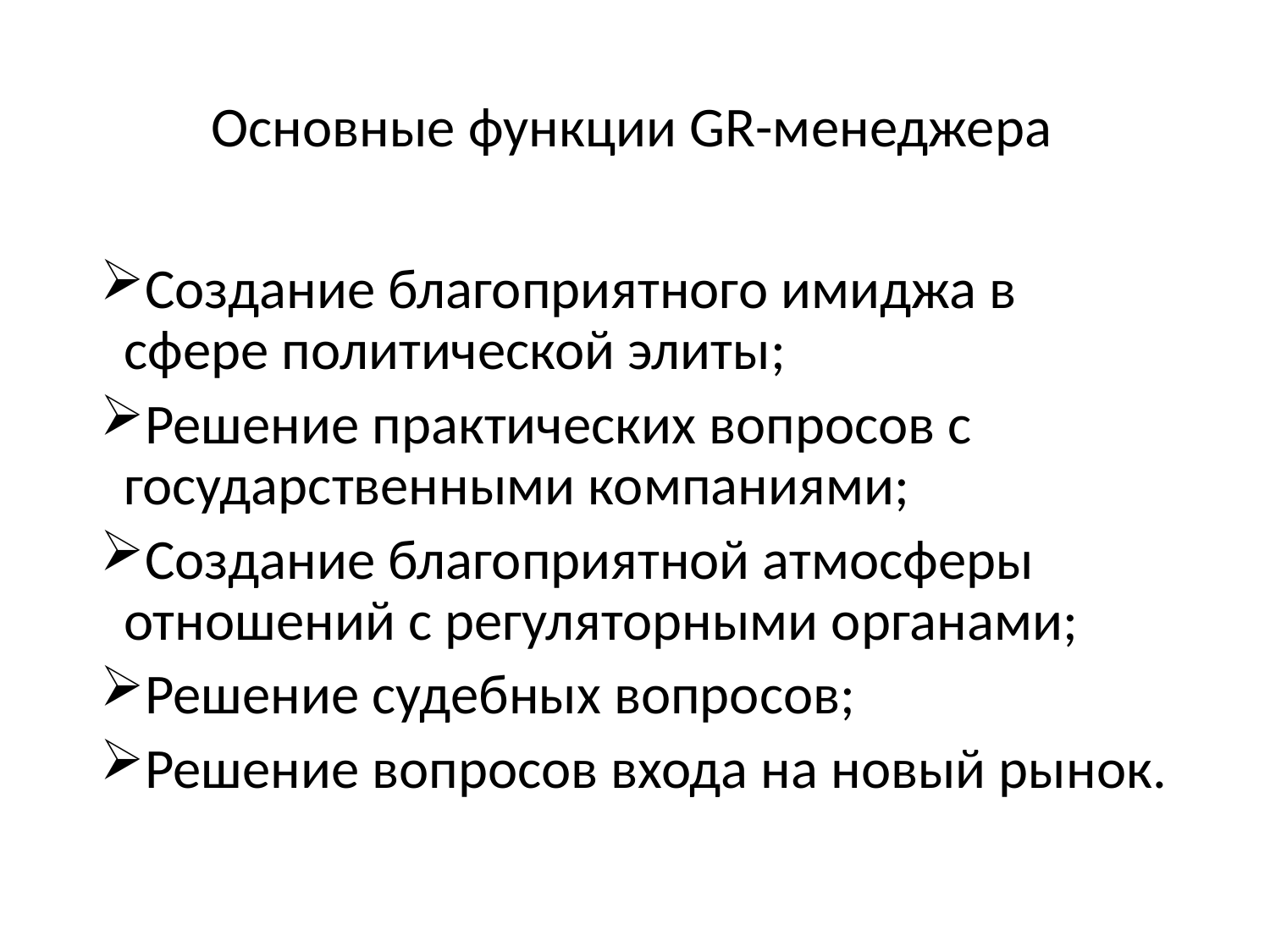

# Основные функции GR-менеджера
Создание благоприятного имиджа в сфере политической элиты;
Решение практических вопросов с государственными компаниями;
Создание благоприятной атмосферы отношений с регуляторными органами;
Решение судебных вопросов;
Решение вопросов входа на новый рынок.